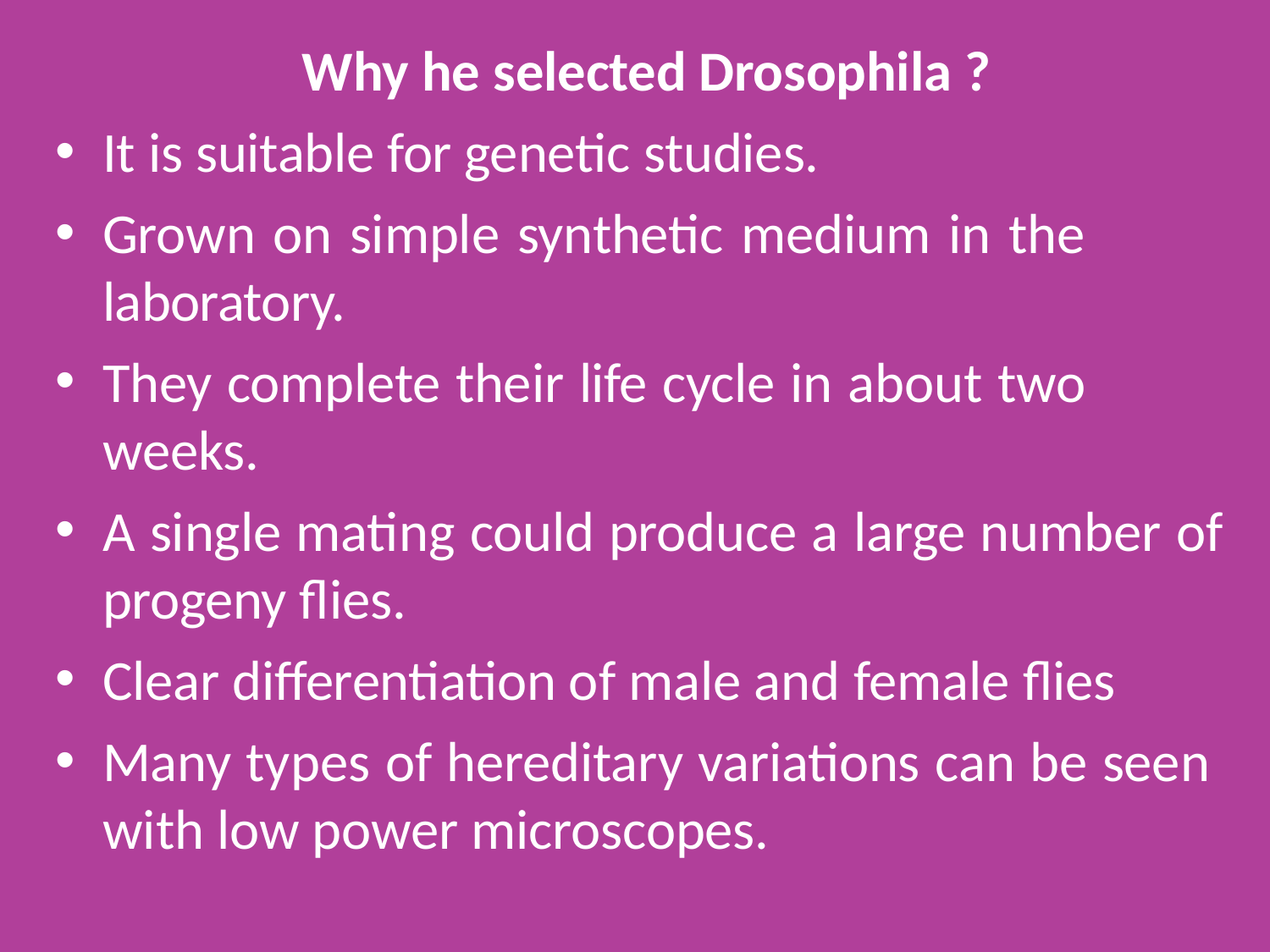

Why he selected Drosophila ?
It is suitable for genetic studies.
Grown on simple synthetic medium in the laboratory.
They complete their life cycle in about two  weeks.
A single mating could produce a large number of  progeny flies.
Clear differentiation of male and female flies
Many types of hereditary variations can be seen  with low power microscopes.